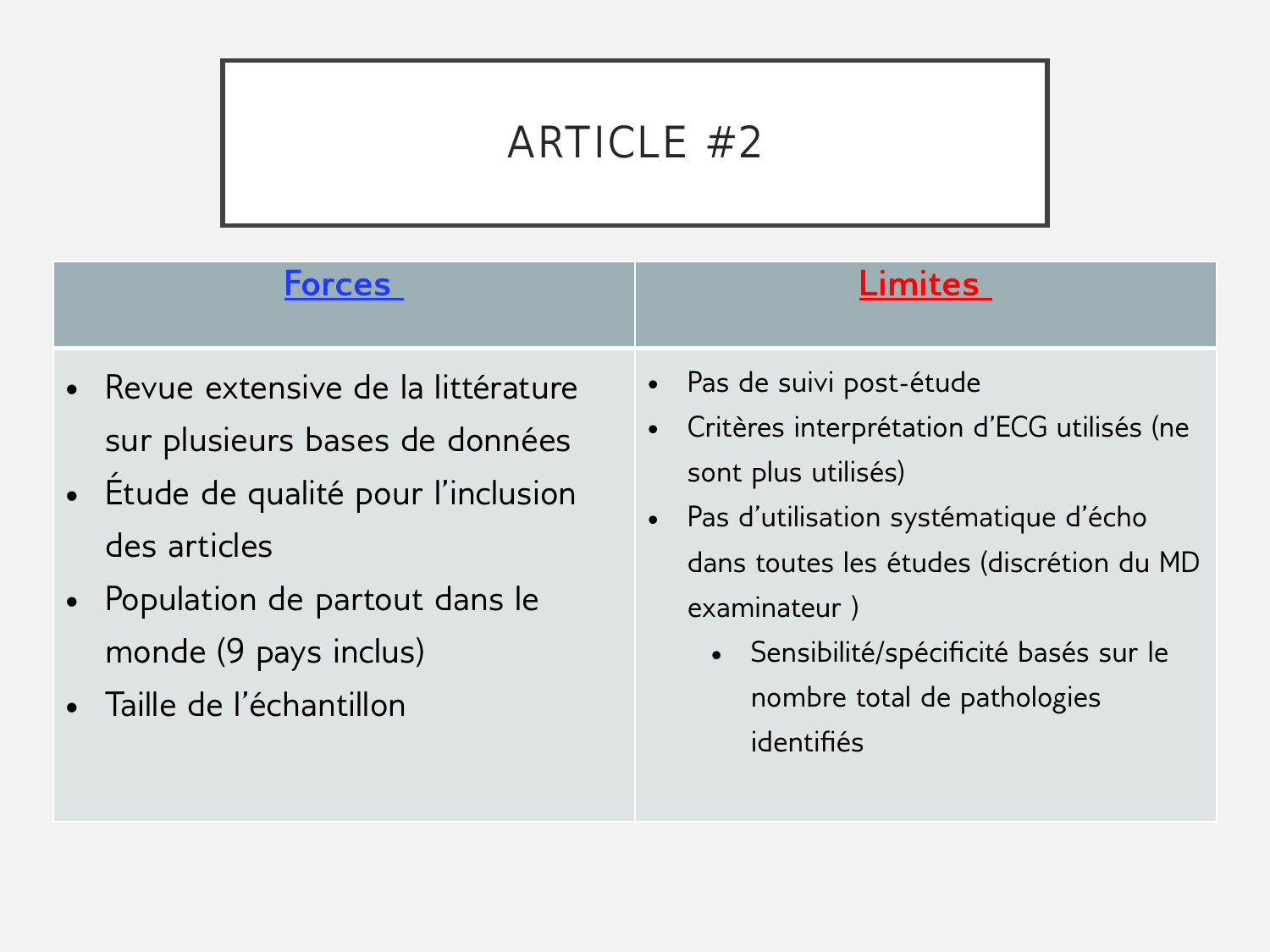

# Article #2
| Forces | Limites |
| --- | --- |
| Revue extensive de la littérature sur plusieurs bases de données Étude de qualité pour l’inclusion des articles Population de partout dans le monde (9 pays inclus) Taille de l’échantillon | Pas de suivi post-étude Critères interprétation d’ECG utilisés (ne sont plus utilisés) Pas d’utilisation systématique d’écho dans toutes les études (discrétion du MD examinateur ) Sensibilité/spécificité basés sur le nombre total de pathologies identifiés |